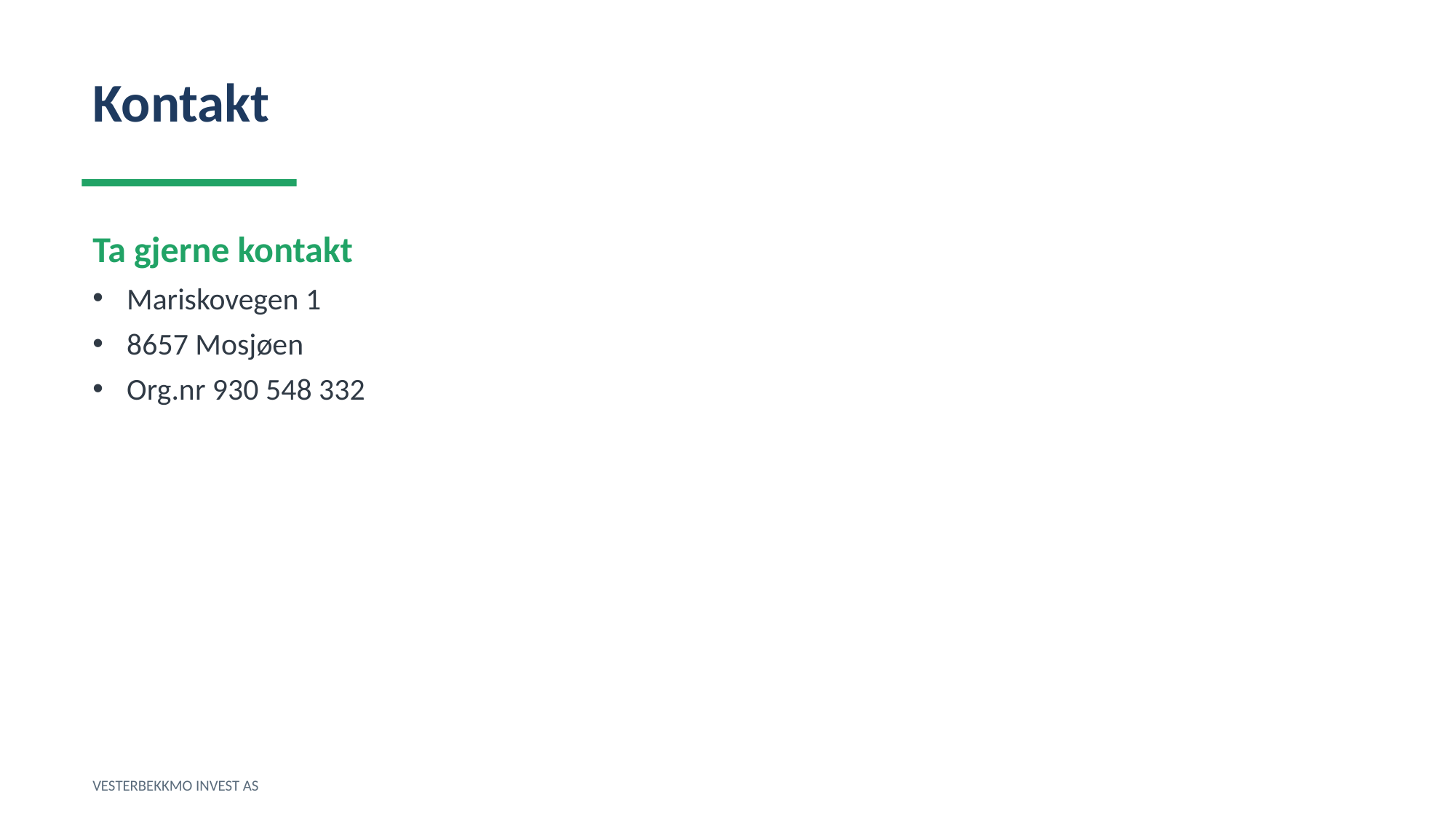

Kontakt

Ta gjerne kontakt
Mariskovegen 1
8657 Mosjøen
Org.nr 930 548 332
VESTERBEKKMO INVEST AS